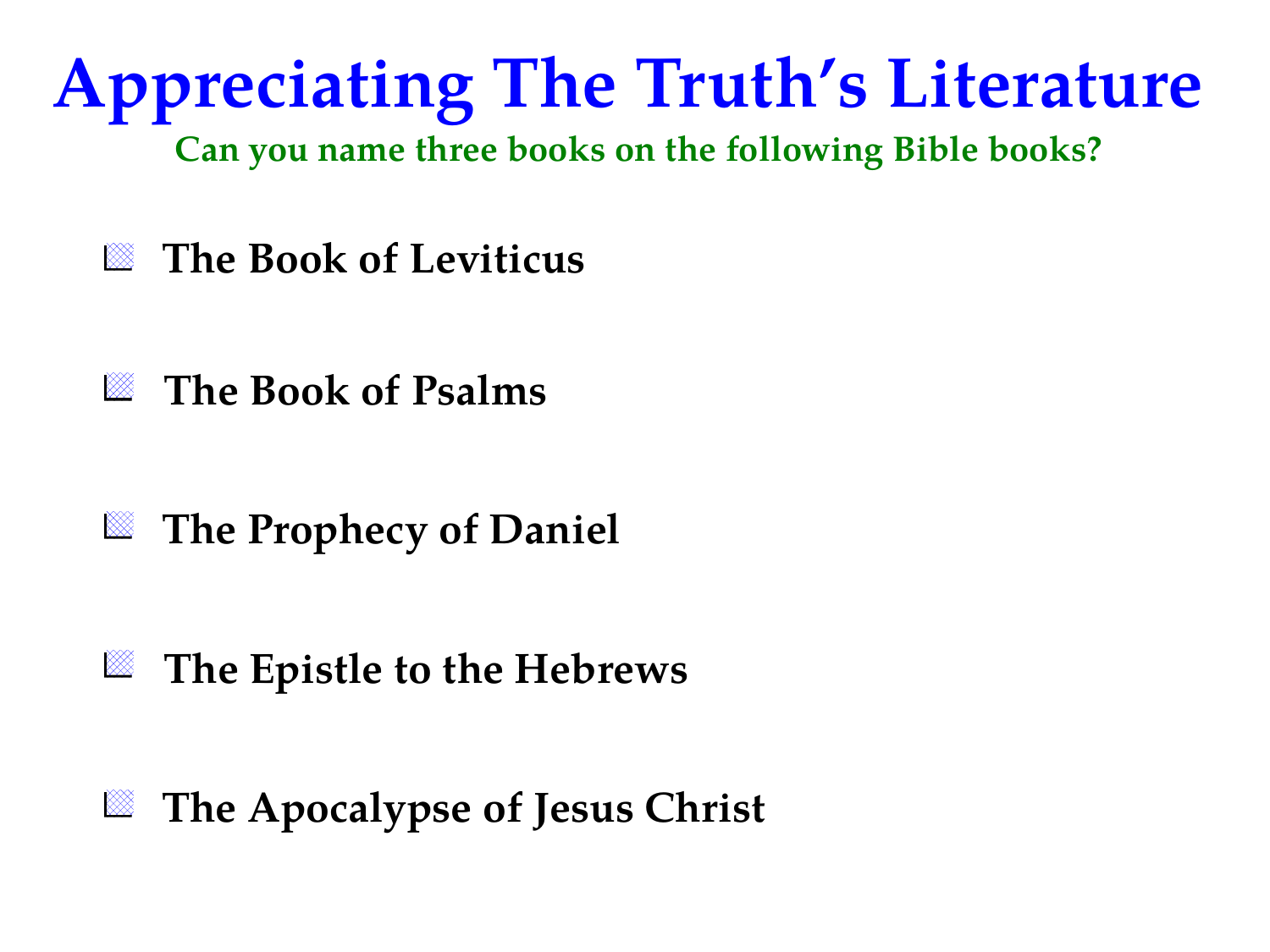

Appreciating The Truth’s Literature
Can you name three books on the following Bible books?
The Book of Leviticus

The Book of Psalms

The Prophecy of Daniel

The Epistle to the Hebrews

The Apocalypse of Jesus Christ